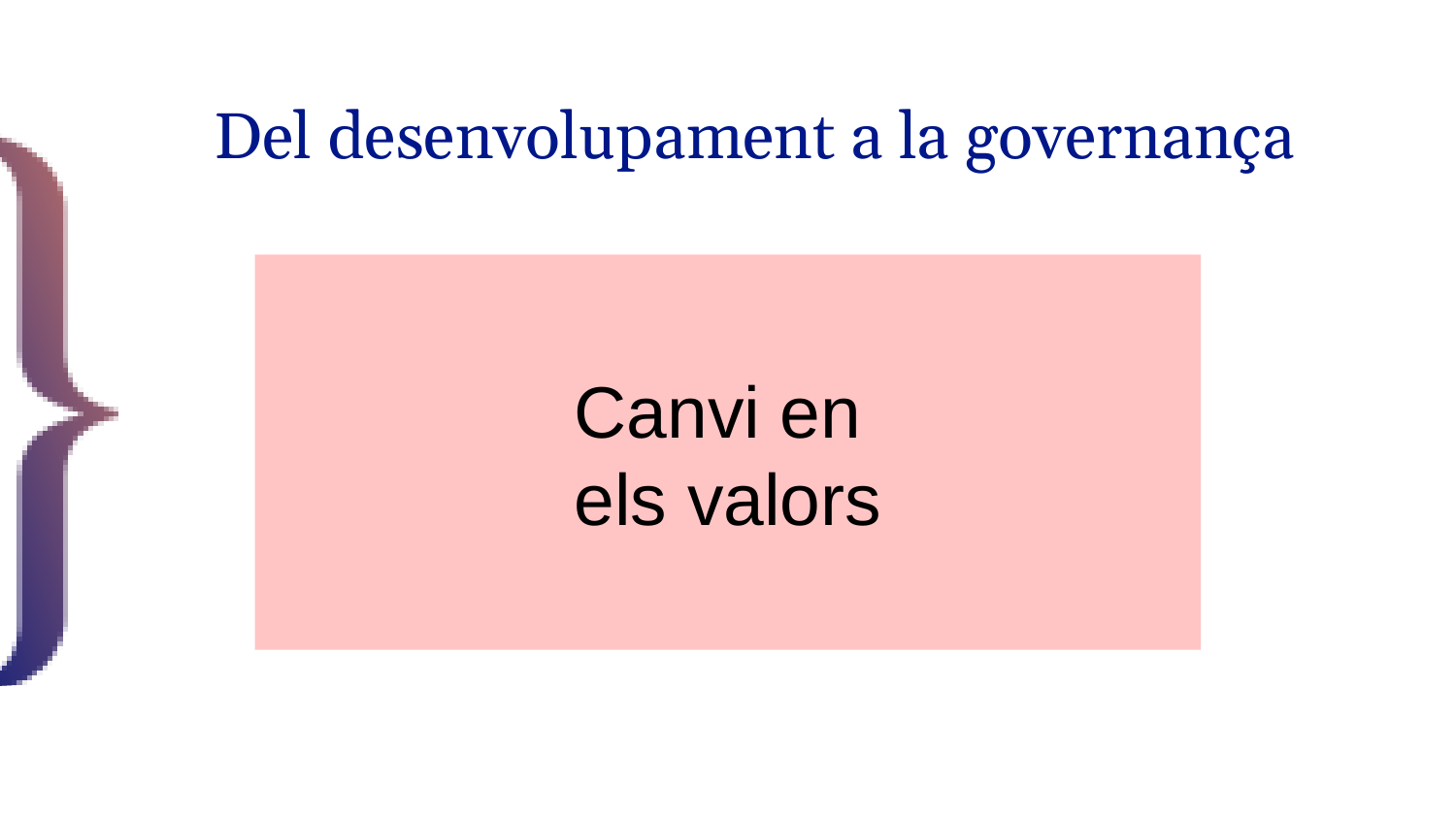

# Del desenvolupament a la governança

Canvi en
els valors
6